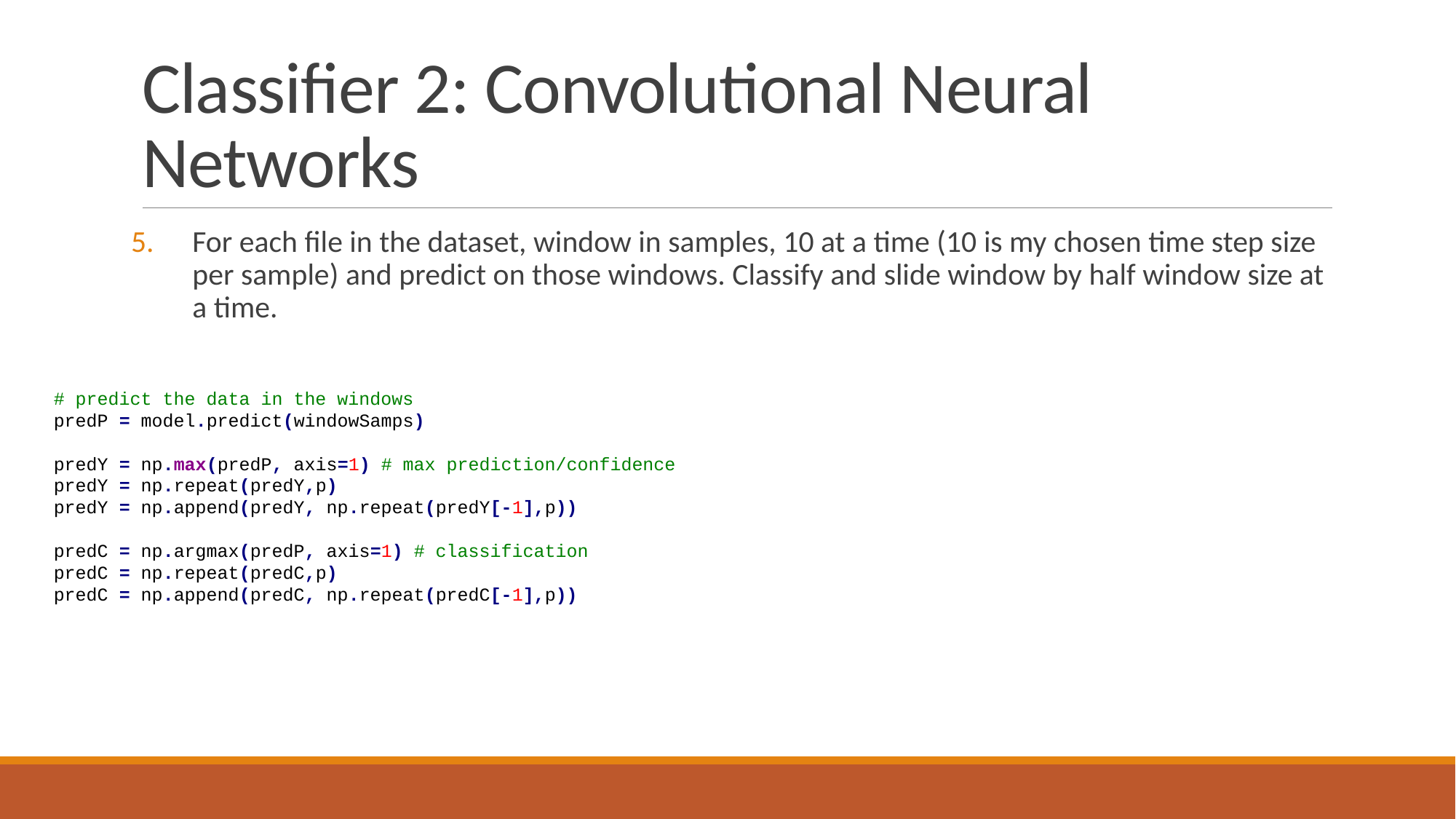

# Classifier 2: Convolutional Neural Networks
For each file in the dataset, window in samples, 10 at a time (10 is my chosen time step size per sample) and predict on those windows. Classify and slide window by half window size at a time.
# predict the data in the windows
predP = model.predict(windowSamps)

predY = np.max(predP, axis=1) # max prediction/confidence
predY = np.repeat(predY,p)
predY = np.append(predY, np.repeat(predY[-1],p))

predC = np.argmax(predP, axis=1) # classification
predC = np.repeat(predC,p)
predC = np.append(predC, np.repeat(predC[-1],p))